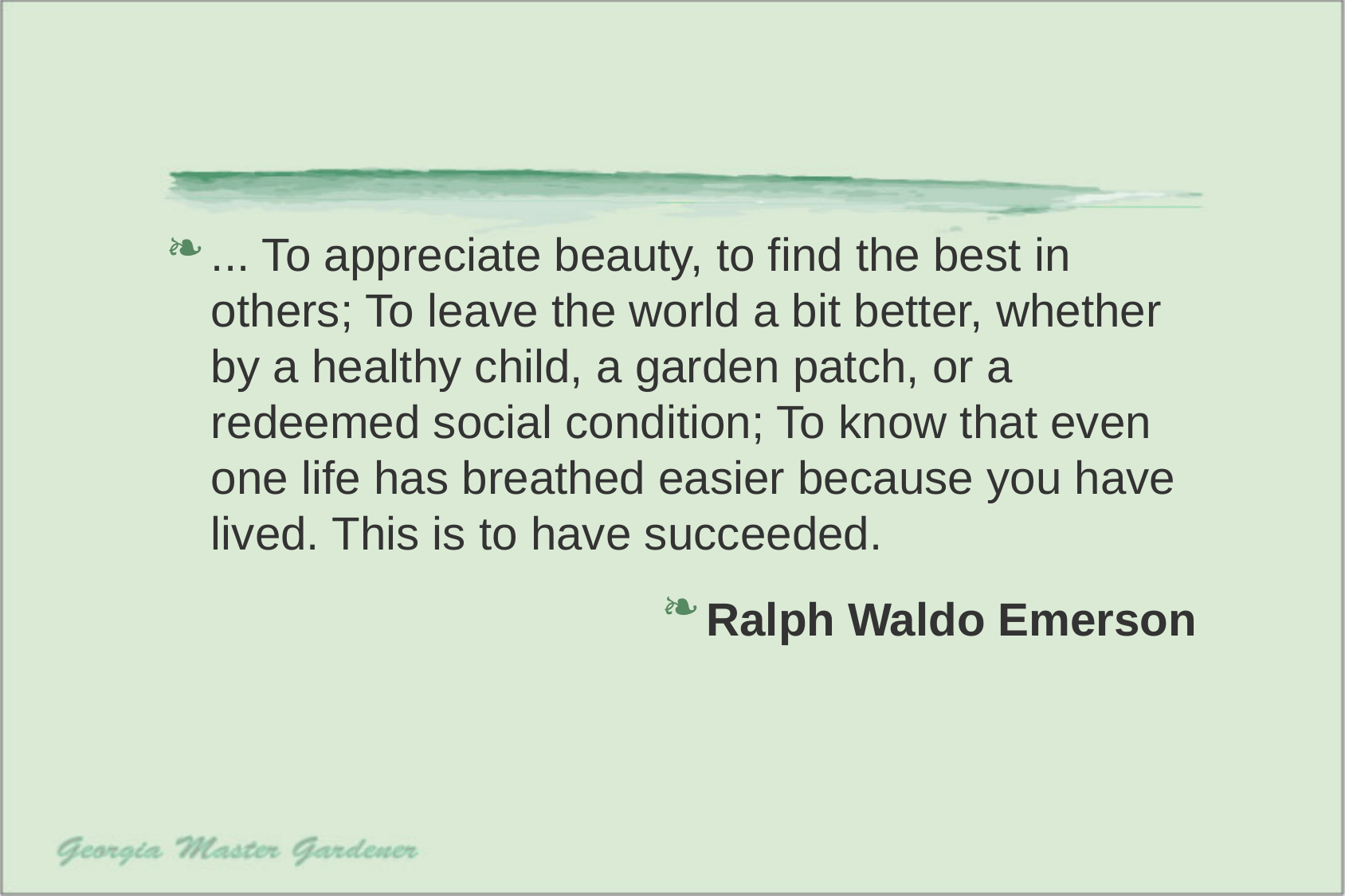

# ... To appreciate beauty, to find the best in others; To leave the world a bit better, whether by a healthy child, a garden patch, or a redeemed social condition; To know that even one life has breathed easier because you have lived. This is to have succeeded.
Ralph Waldo Emerson